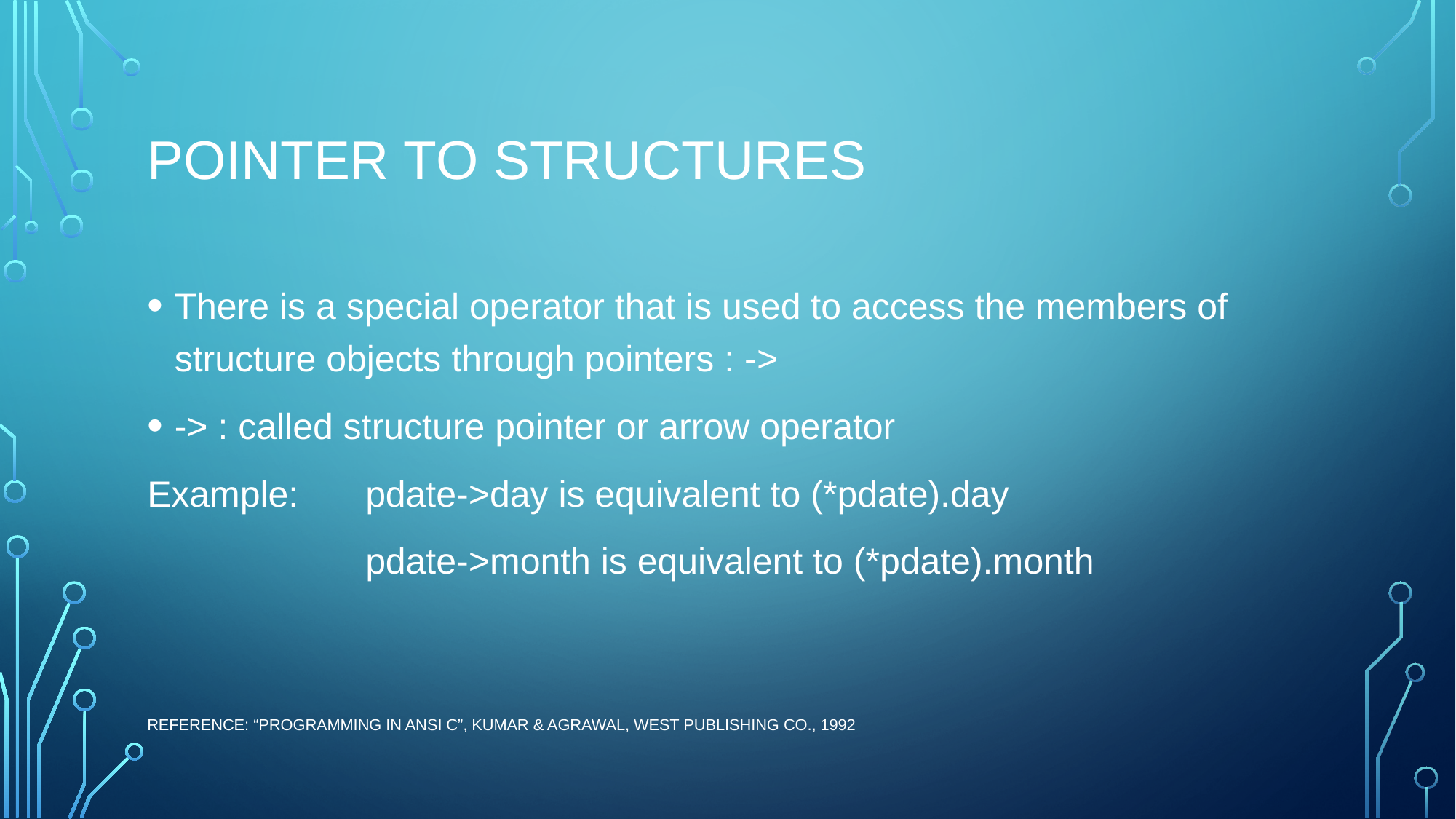

# Poınter to structures
There is a special operator that is used to access the members of structure objects through pointers : ->
-> : called structure pointer or arrow operator
Example: 	pdate->day is equivalent to (*pdate).day
		pdate->month is equivalent to (*pdate).month
Reference: “Programming in ANSI C”, Kumar & Agrawal, West Publishing Co., 1992